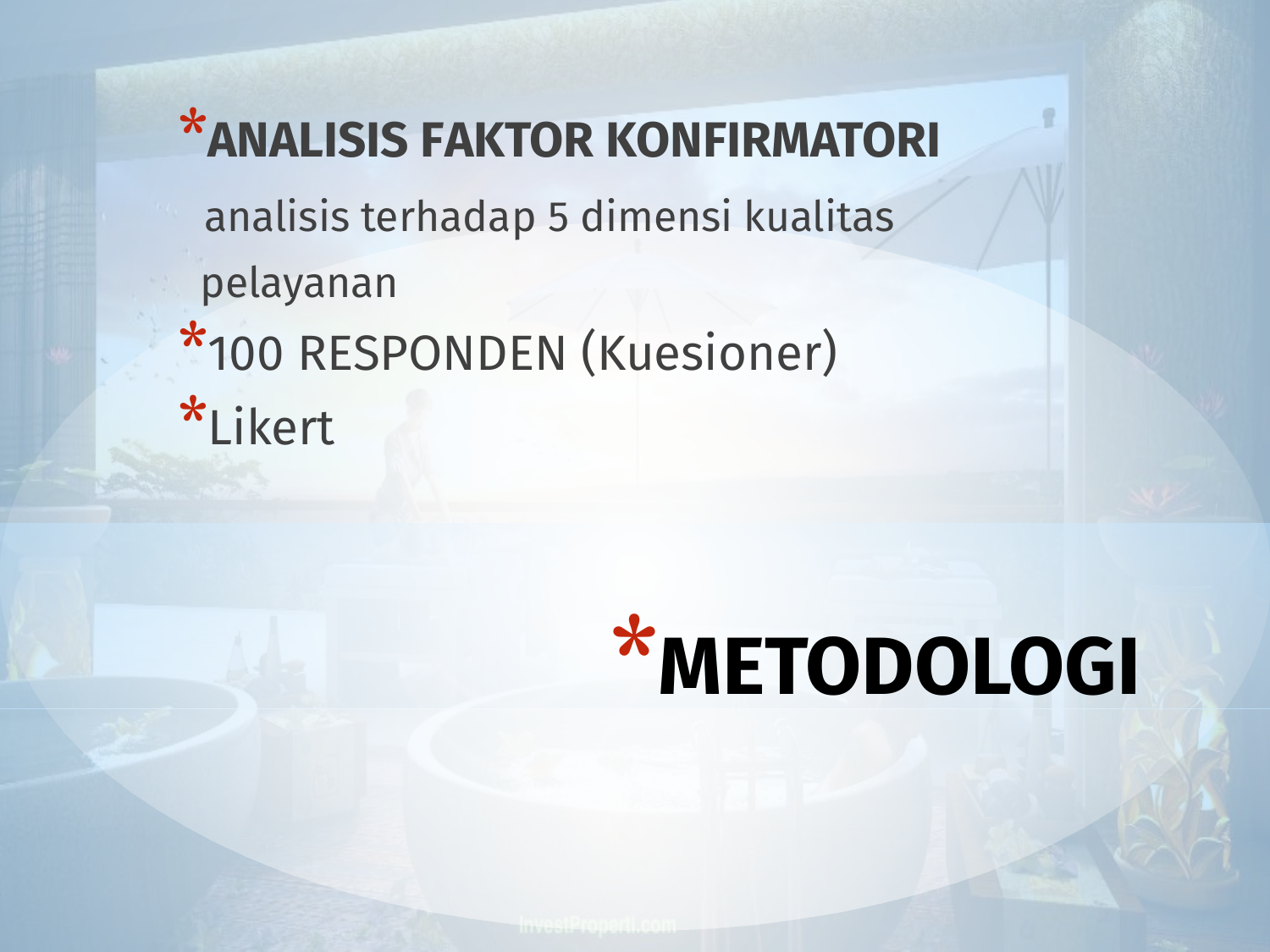

ANALISIS FAKTOR KONFIRMATORI
  analisis terhadap 5 dimensi kualitas
  pelayanan
100 RESPONDEN (Kuesioner)
Likert

# METODOLOGI